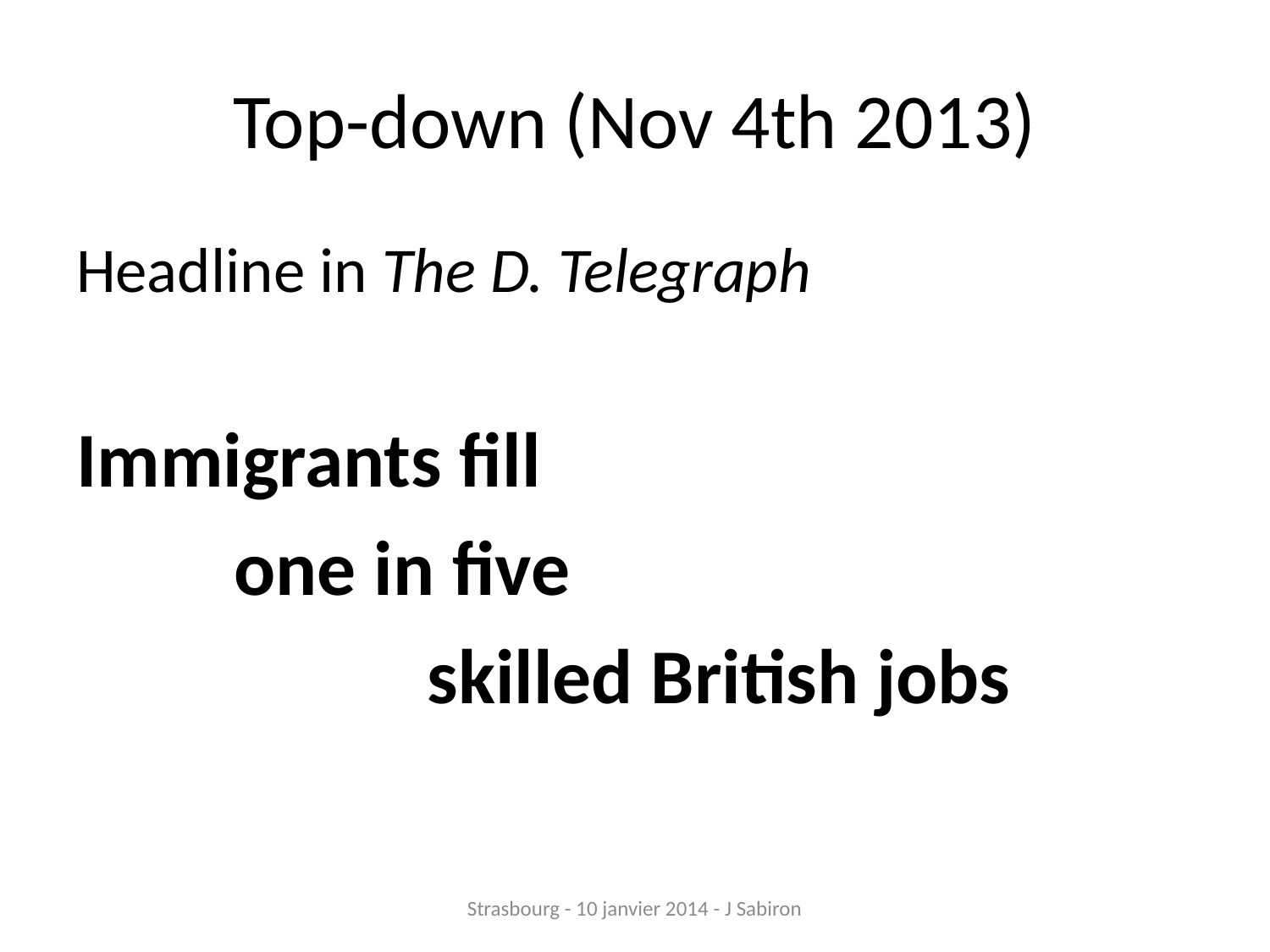

# Top-down (Nov 4th 2013)
Headline in The D. Telegraph

Immigrants fill
         one in five
                    skilled British jobs

Strasbourg - 10 janvier 2014 - J Sabiron